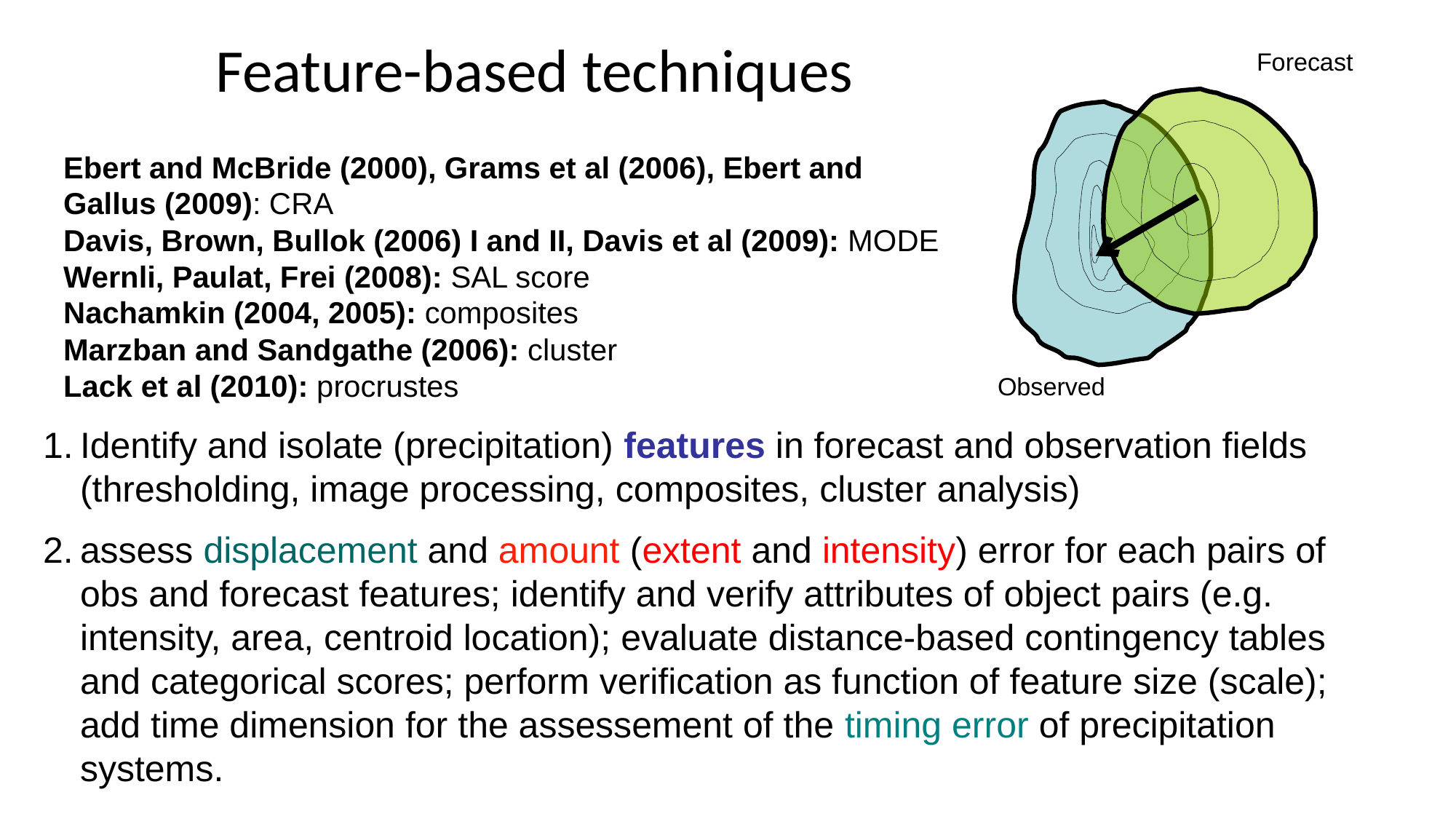

# Feature-based techniques
Forecast

Observed
Ebert and McBride (2000), Grams et al (2006), Ebert and Gallus (2009): CRA
Davis, Brown, Bullok (2006) I and II, Davis et al (2009): MODE
Wernli, Paulat, Frei (2008): SAL score
Nachamkin (2004, 2005): composites
Marzban and Sandgathe (2006): cluster
Lack et al (2010): procrustes
Identify and isolate (precipitation) features in forecast and observation fields (thresholding, image processing, composites, cluster analysis)
assess displacement and amount (extent and intensity) error for each pairs of obs and forecast features; identify and verify attributes of object pairs (e.g. intensity, area, centroid location); evaluate distance-based contingency tables and categorical scores; perform verification as function of feature size (scale); add time dimension for the assessement of the timing error of precipitation systems.